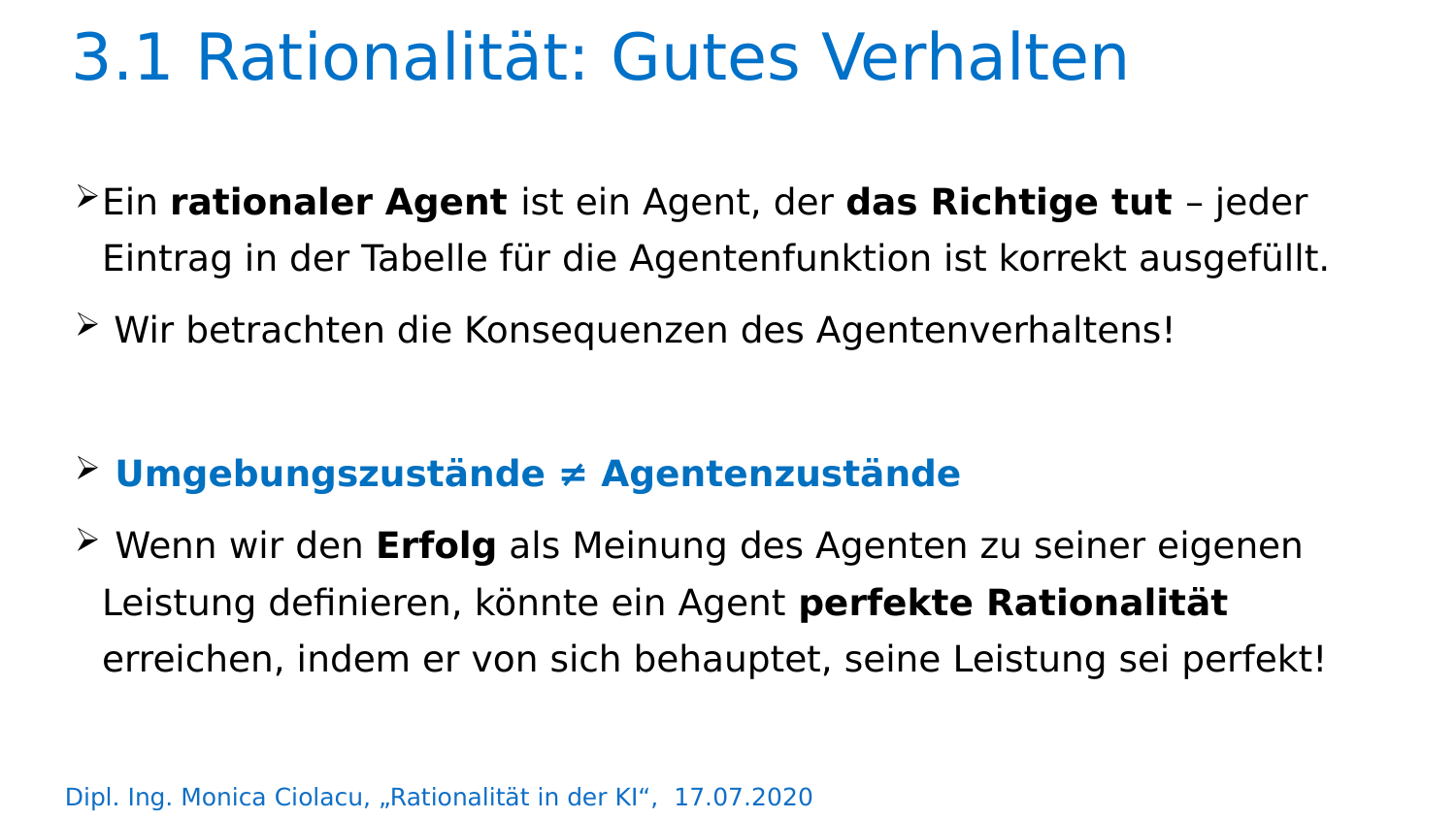

3.1 Rationalität: Gutes Verhalten
Ein rationaler Agent ist ein Agent, der das Richtige tut – jeder Eintrag in der Tabelle für die Agentenfunktion ist korrekt ausgefüllt.
 Wir betrachten die Konsequenzen des Agentenverhaltens!

 Umgebungszustände ≠ Agentenzustände
 Wenn wir den Erfolg als Meinung des Agenten zu seiner eigenen Leistung definieren, könnte ein Agent perfekte Rationalität erreichen, indem er von sich behauptet, seine Leistung sei perfekt!